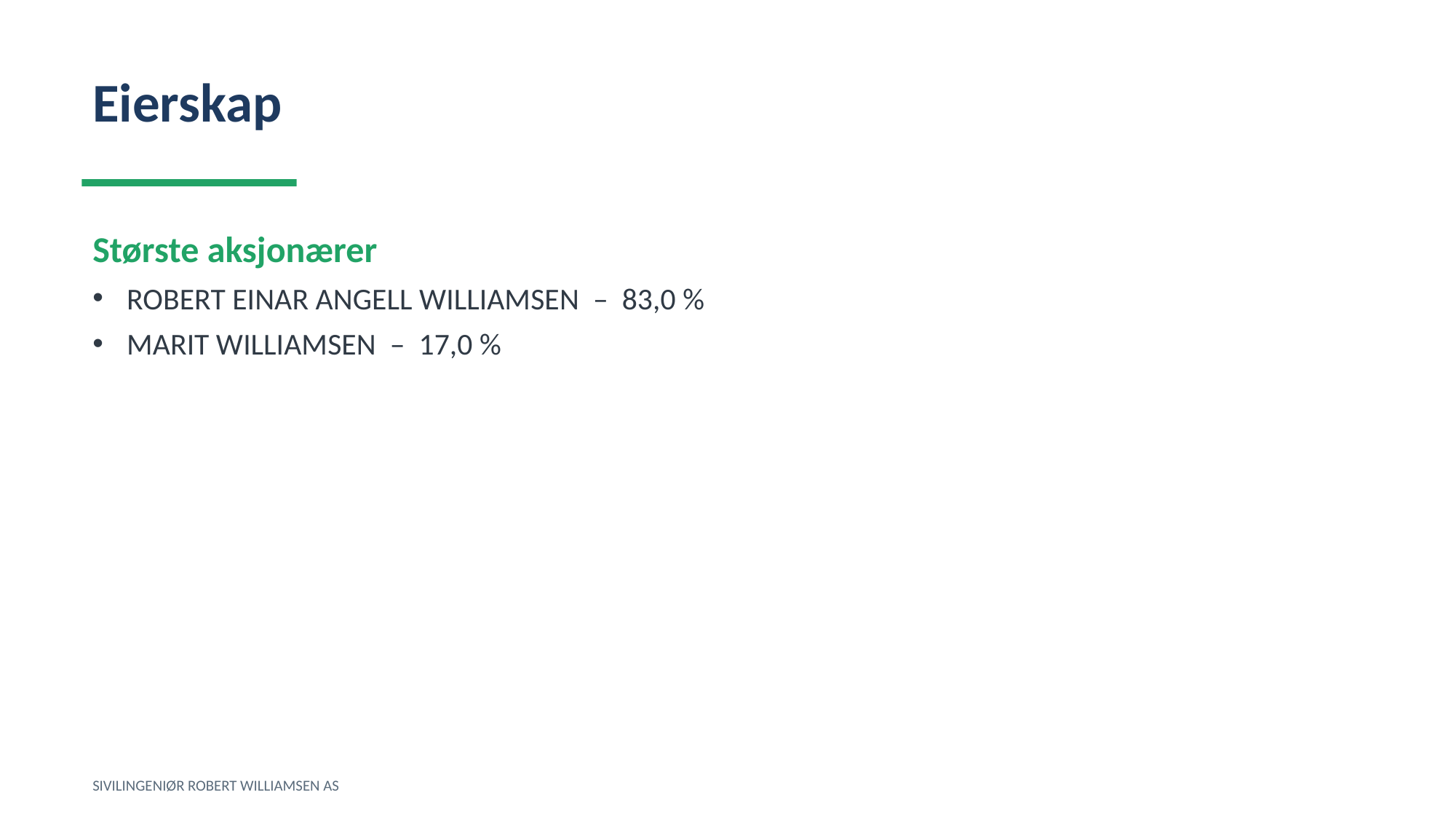

Eierskap

Største aksjonærer
ROBERT EINAR ANGELL WILLIAMSEN  –  83,0 %
MARIT WILLIAMSEN  –  17,0 %
SIVILINGENIØR ROBERT WILLIAMSEN AS